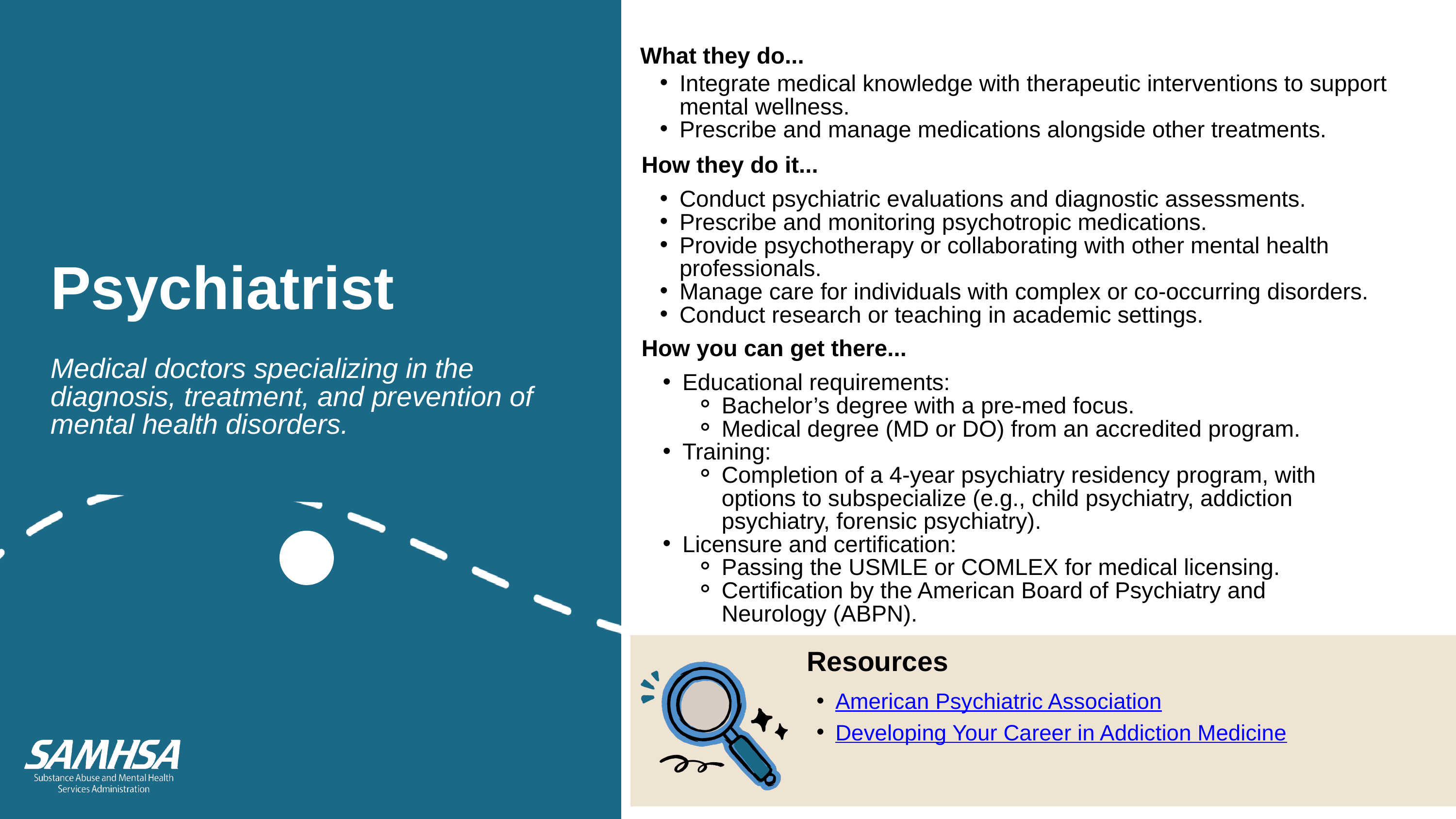

What they do...
Integrate medical knowledge with therapeutic interventions to support mental wellness.
Prescribe and manage medications alongside other treatments.
How they do it...
Conduct psychiatric evaluations and diagnostic assessments.
Prescribe and monitoring psychotropic medications.
Provide psychotherapy or collaborating with other mental health professionals.
Manage care for individuals with complex or co-occurring disorders.
Conduct research or teaching in academic settings.
Psychiatrist
How you can get there...
Medical doctors specializing in the diagnosis, treatment, and prevention of mental health disorders.
Educational requirements:
Bachelor’s degree with a pre-med focus.
Medical degree (MD or DO) from an accredited program.
Training:
Completion of a 4-year psychiatry residency program, with options to subspecialize (e.g., child psychiatry, addiction psychiatry, forensic psychiatry).
Licensure and certification:
Passing the USMLE or COMLEX for medical licensing.
Certification by the American Board of Psychiatry and Neurology (ABPN).

Resources

American Psychiatric Association
Developing Your Career in Addiction Medicine